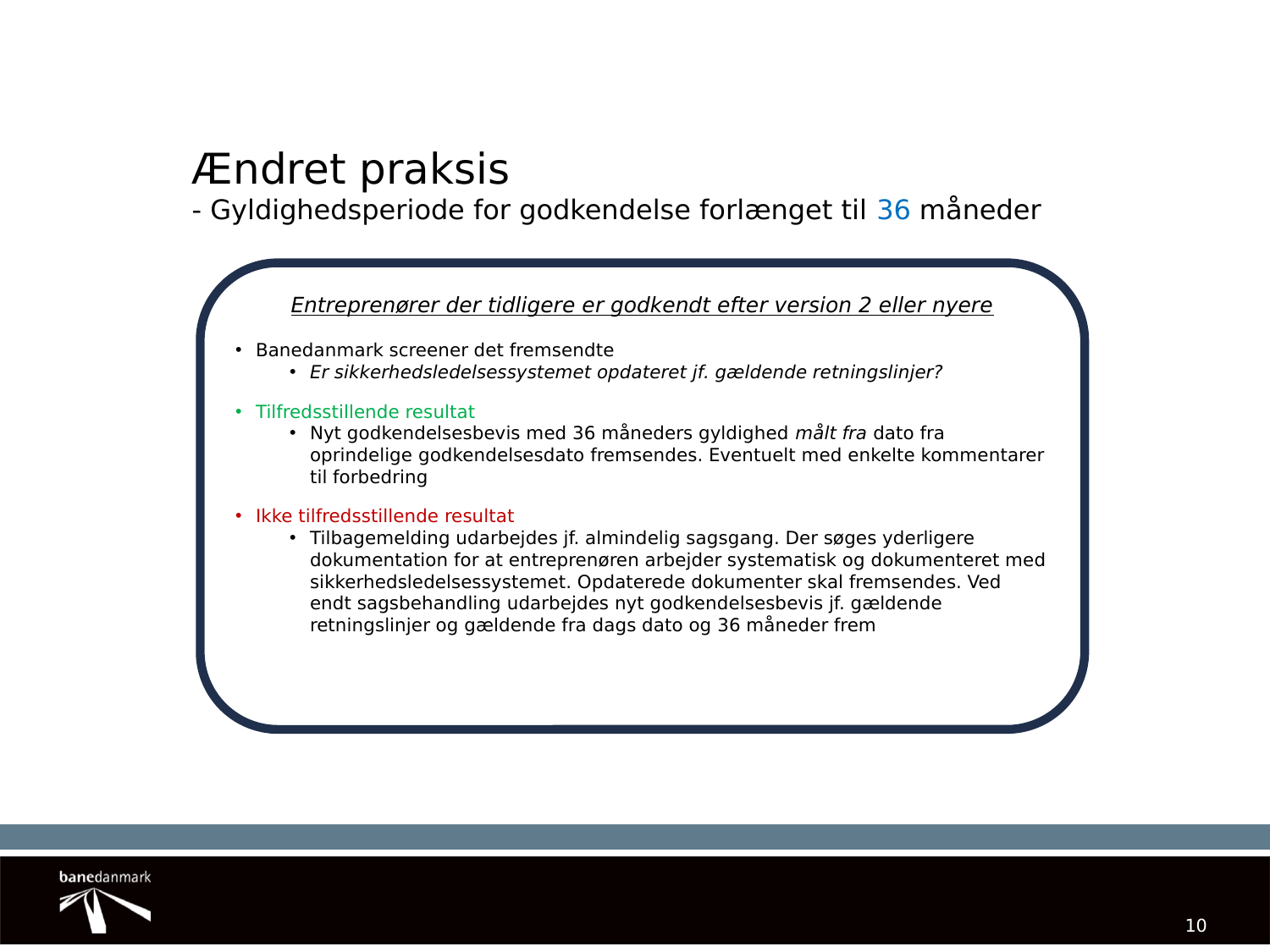

# Ændret praksis  - Gyldighedsperiode for godkendelse forlænget til 36 måneder
Entreprenører der tidligere er godkendt efter version 2 eller nyere

Banedanmark screener det fremsendte
Er sikkerhedsledelsessystemet opdateret jf. gældende retningslinjer?

Tilfredsstillende resultat
Nyt godkendelsesbevis med 36 måneders gyldighed målt fra dato fra oprindelige godkendelsesdato fremsendes. Eventuelt med enkelte kommentarer til forbedring

Ikke tilfredsstillende resultat
Tilbagemelding udarbejdes jf. almindelig sagsgang. Der søges yderligere dokumentation for at entreprenøren arbejder systematisk og dokumenteret med sikkerhedsledelsessystemet. Opdaterede dokumenter skal fremsendes. Ved endt sagsbehandling udarbejdes nyt godkendelsesbevis jf. gældende retningslinjer og gældende fra dags dato og 36 måneder frem